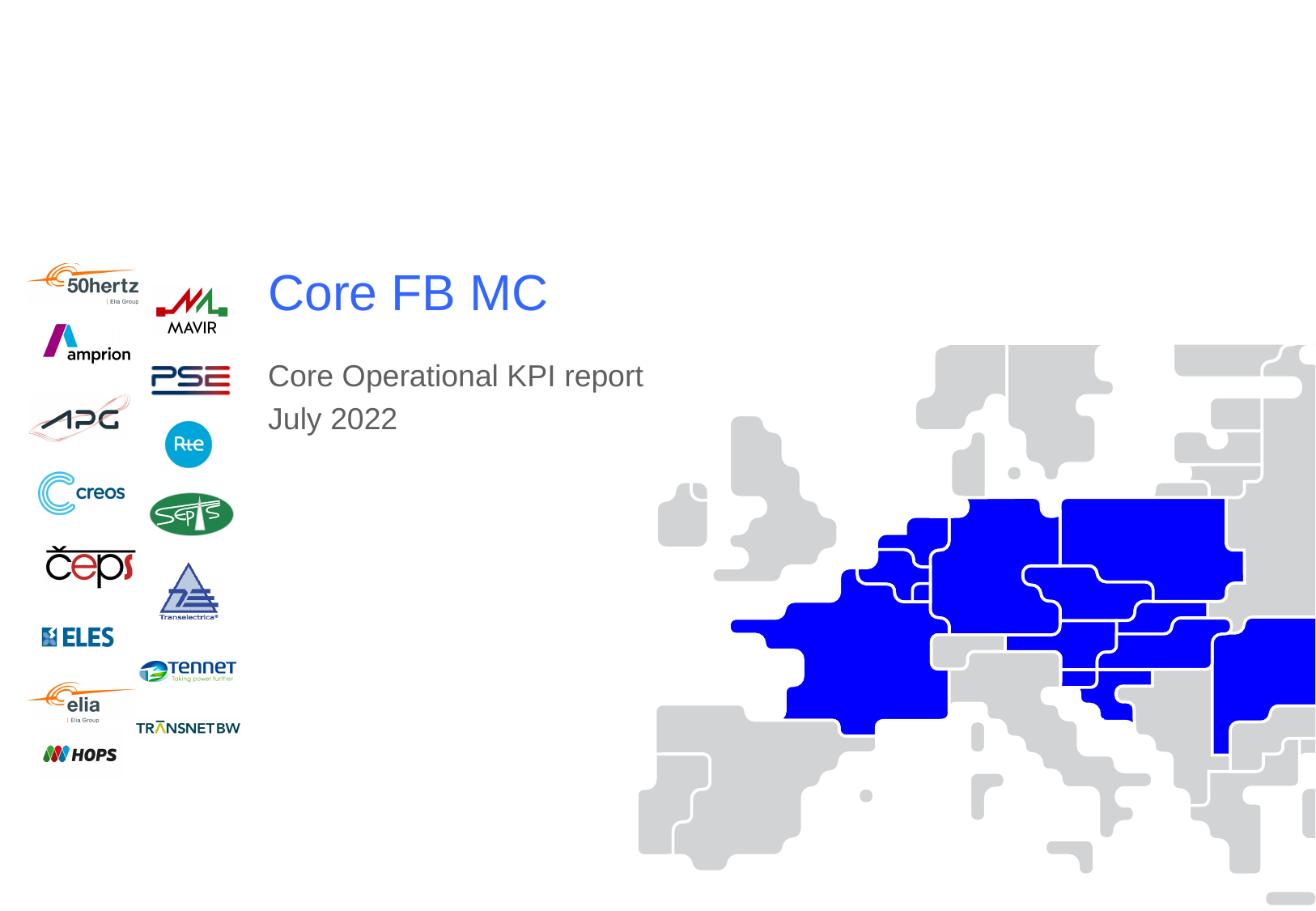

Core FB MC
Core Operational KPI report
July 2022